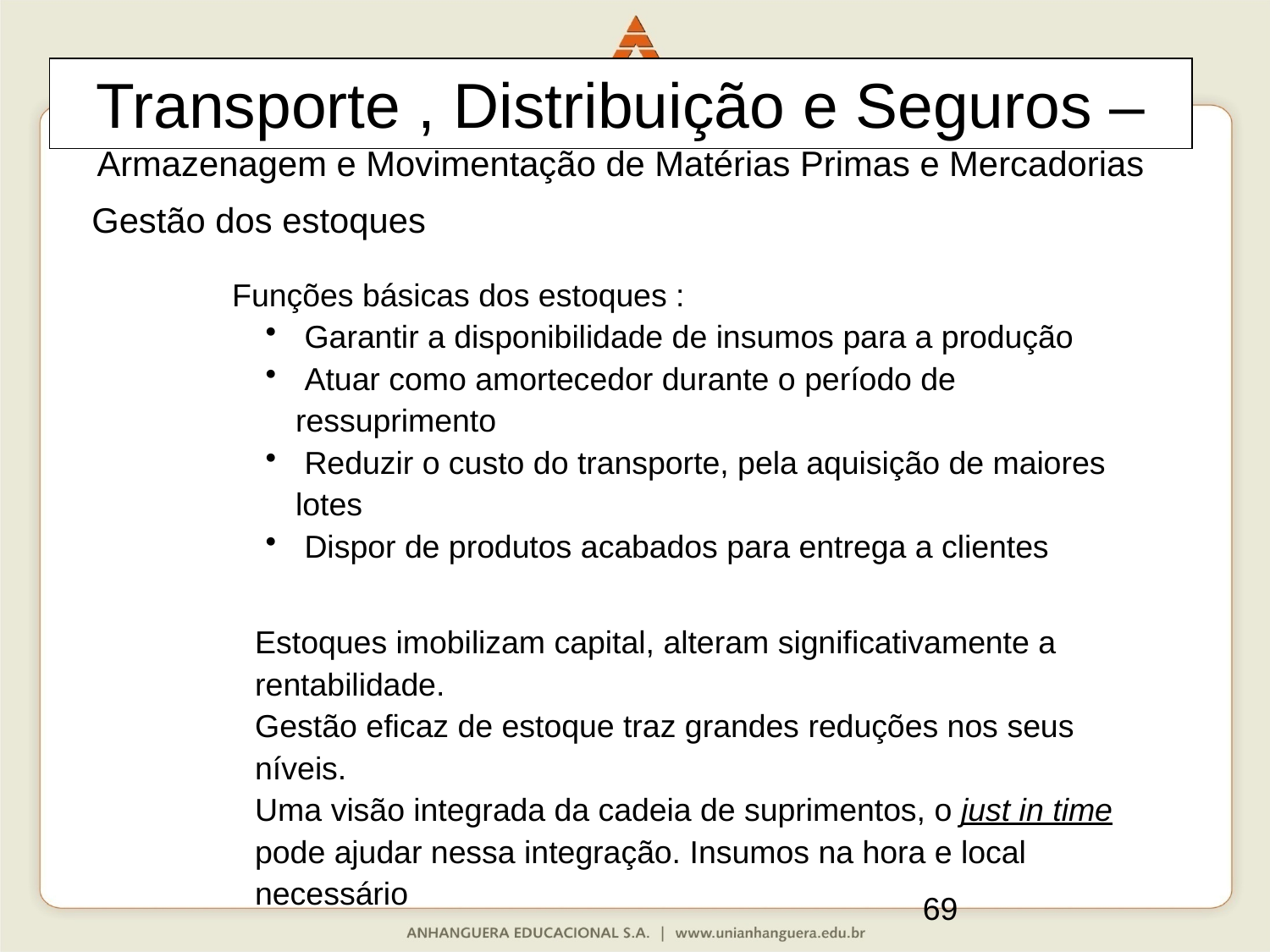

Transporte , Distribuição e Seguros – Armazenagem e Movimentação de Matérias Primas e Mercadorias
Gestão dos estoques
Funções básicas dos estoques :
 Garantir a disponibilidade de insumos para a produção
 Atuar como amortecedor durante o período de ressuprimento
 Reduzir o custo do transporte, pela aquisição de maiores lotes
 Dispor de produtos acabados para entrega a clientes
Estoques imobilizam capital, alteram significativamente a rentabilidade.
Gestão eficaz de estoque traz grandes reduções nos seus níveis.
Uma visão integrada da cadeia de suprimentos, o just in time pode ajudar nessa integração. Insumos na hora e local necessário
69